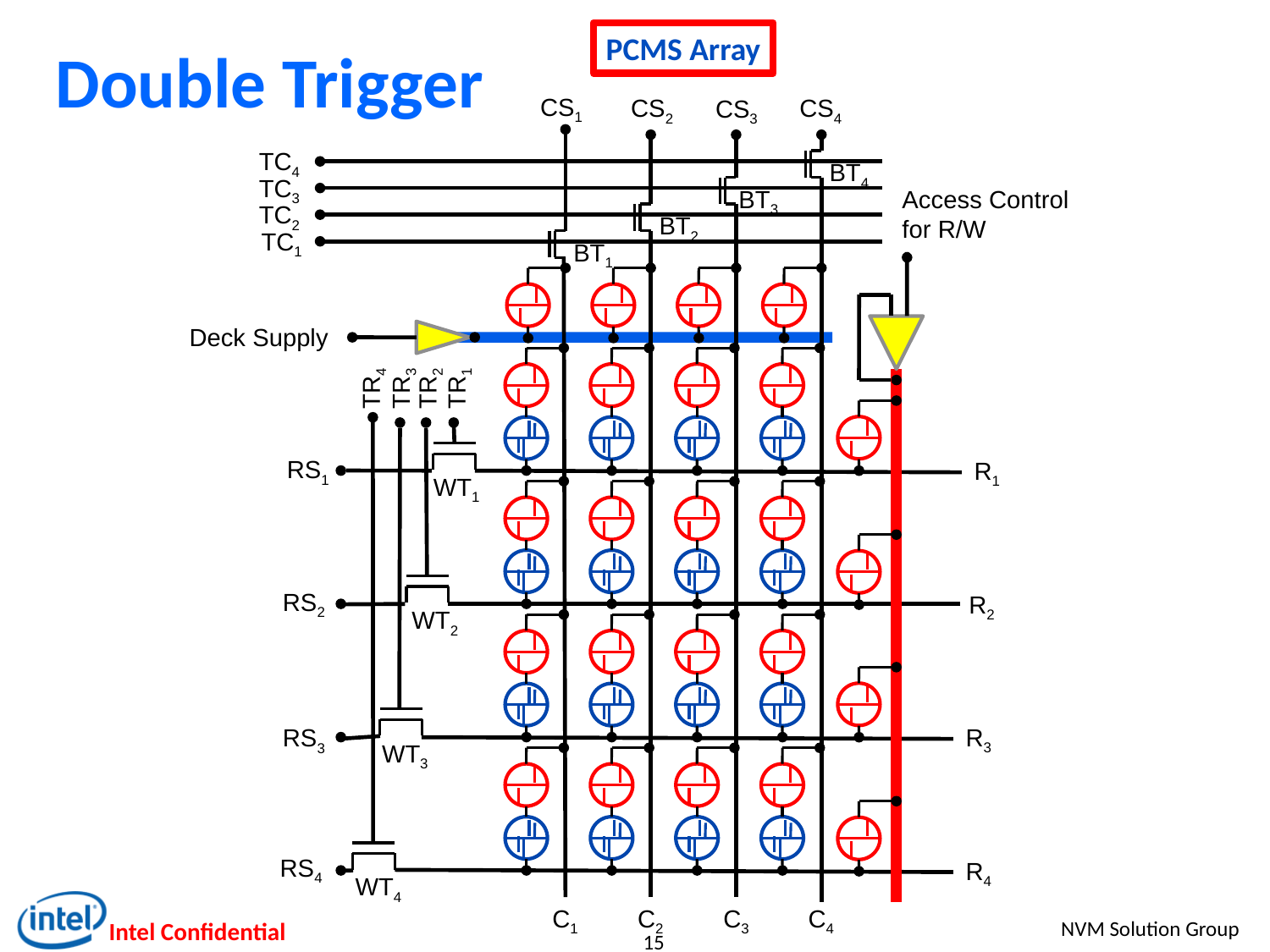

# Double Trigger
PCMS Array
CS1
CS2
CS4
CS3

TC4
BT4

TC3
BT3
Access Control
for R/W

TC2
BT2

TC1
BT1

Deck Supply

TR4
TR3
TR2
TR1

RS1
R1

WT1

RS2
R2

WT2

R3
RS3

WT3

RS4
R4

WT4
C4
C1
C2
C3